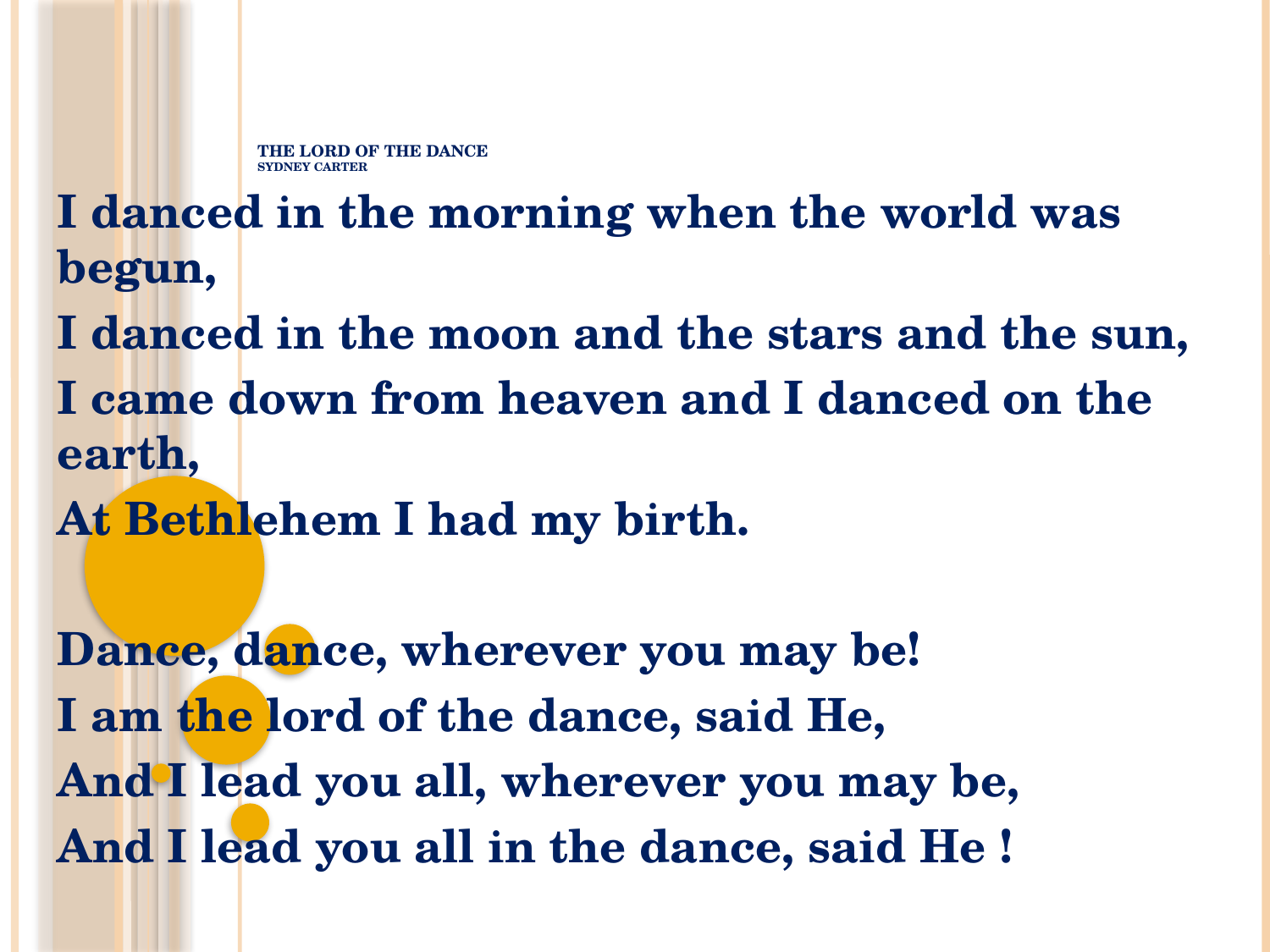

# The Lord of The Dance Sydney Carter
I danced in the morning when the world was begun,
I danced in the moon and the stars and the sun,
I came down from heaven and I danced on the earth,
At Bethlehem I had my birth.

Dance, dance, wherever you may be!
I am the lord of the dance, said He,
And I lead you all, wherever you may be,
And I lead you all in the dance, said He !